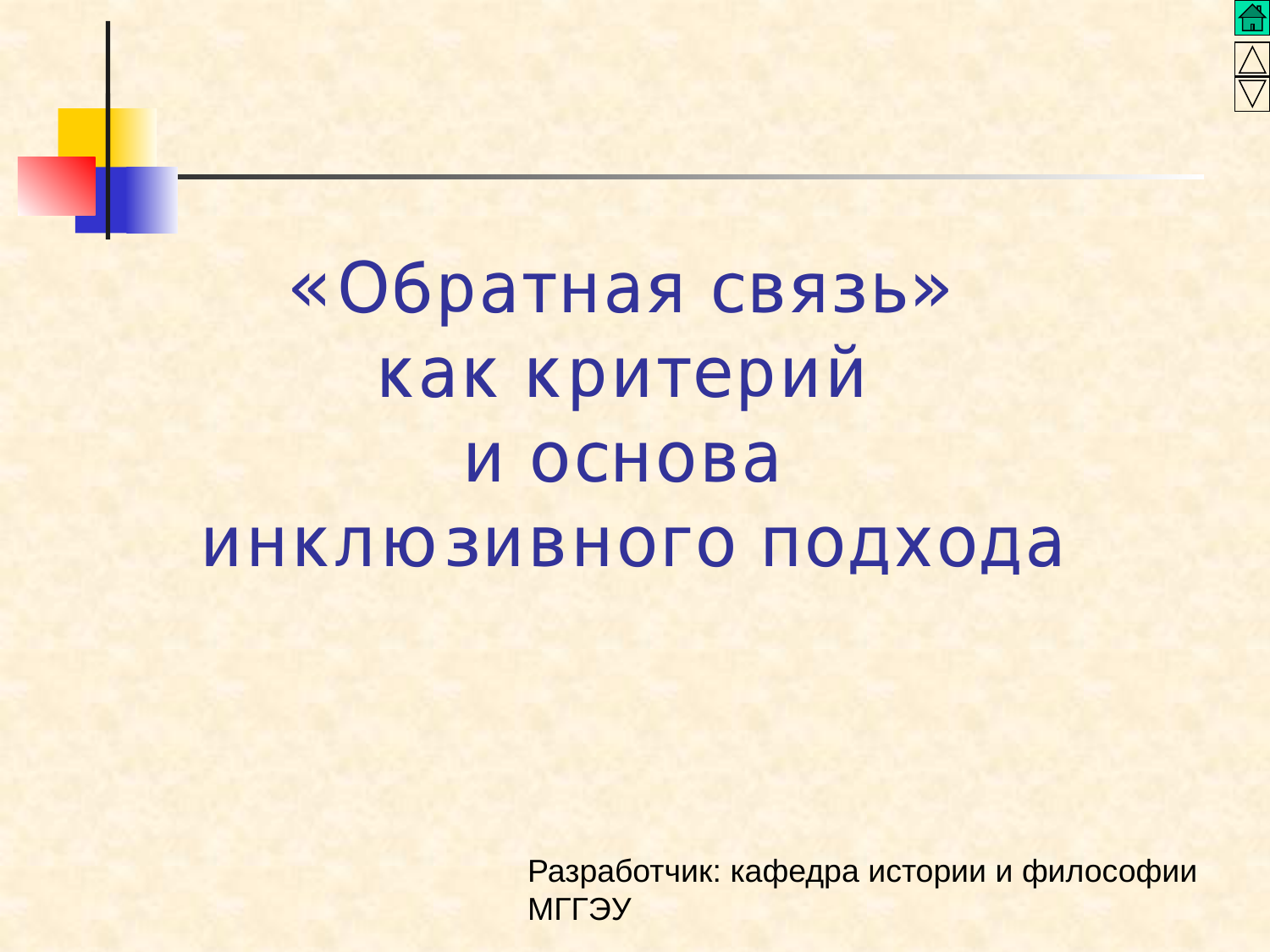

«Обратная связь»
как критерий
и основа
инклюзивного подхода
Разработчик: кафедра истории и философии МГГЭУ

1